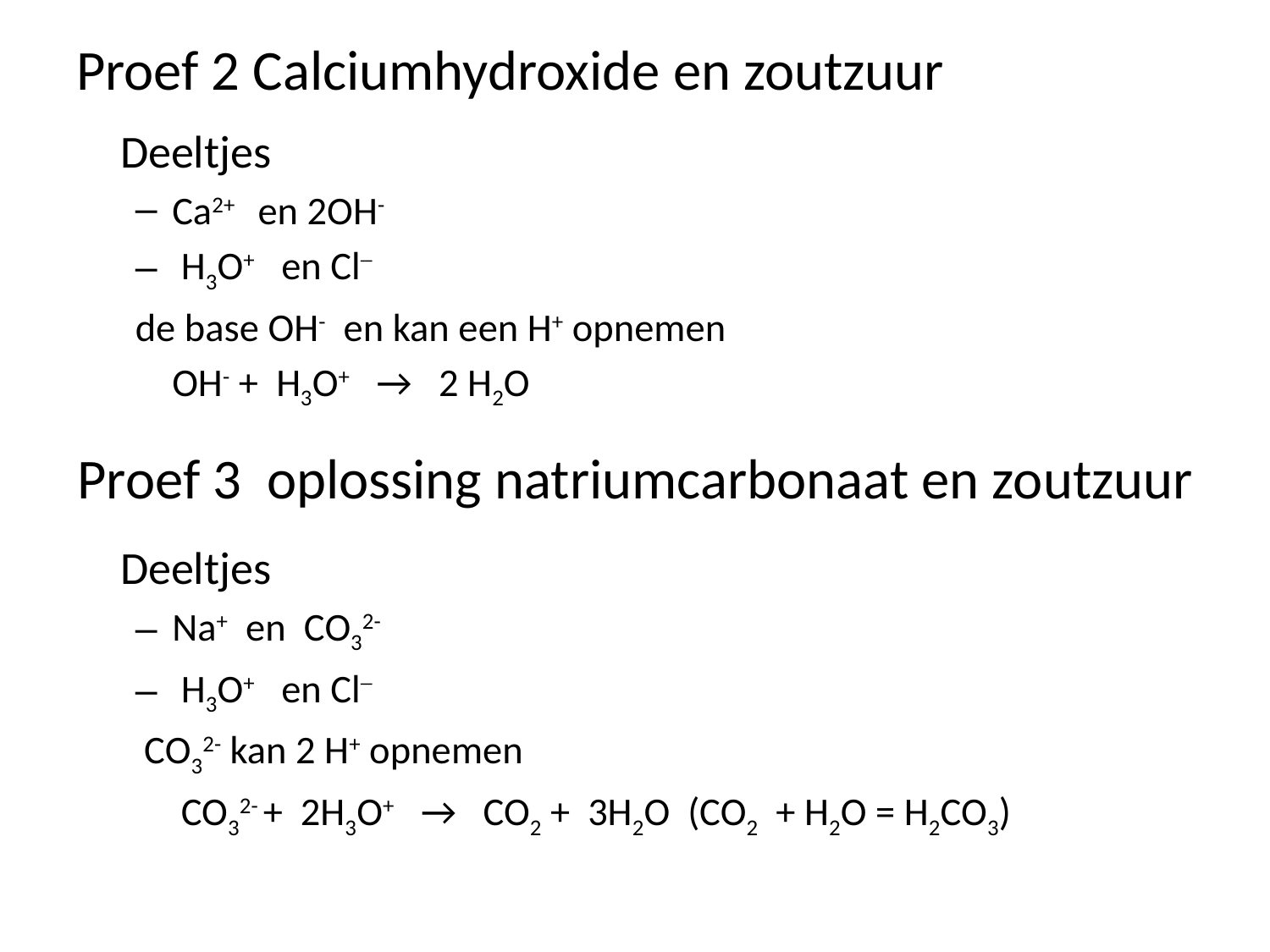

# Proef 2 Calciumhydroxide en zoutzuur
	Deeltjes
Ca2+   en 2OH-
 H3O+   en Cl─
de base OH-  en kan een H+ opnemen
	OH- +  H3O+   →   2 H2O

	Deeltjes
Na+  en  CO32-
 H3O+   en Cl─
 CO32- kan 2 H+ opnemen
	 CO32- +  2H3O+   →   CO2 +  3H2O  (CO2  + H2O = H2CO3)

Proef 3  oplossing natriumcarbonaat en zoutzuur